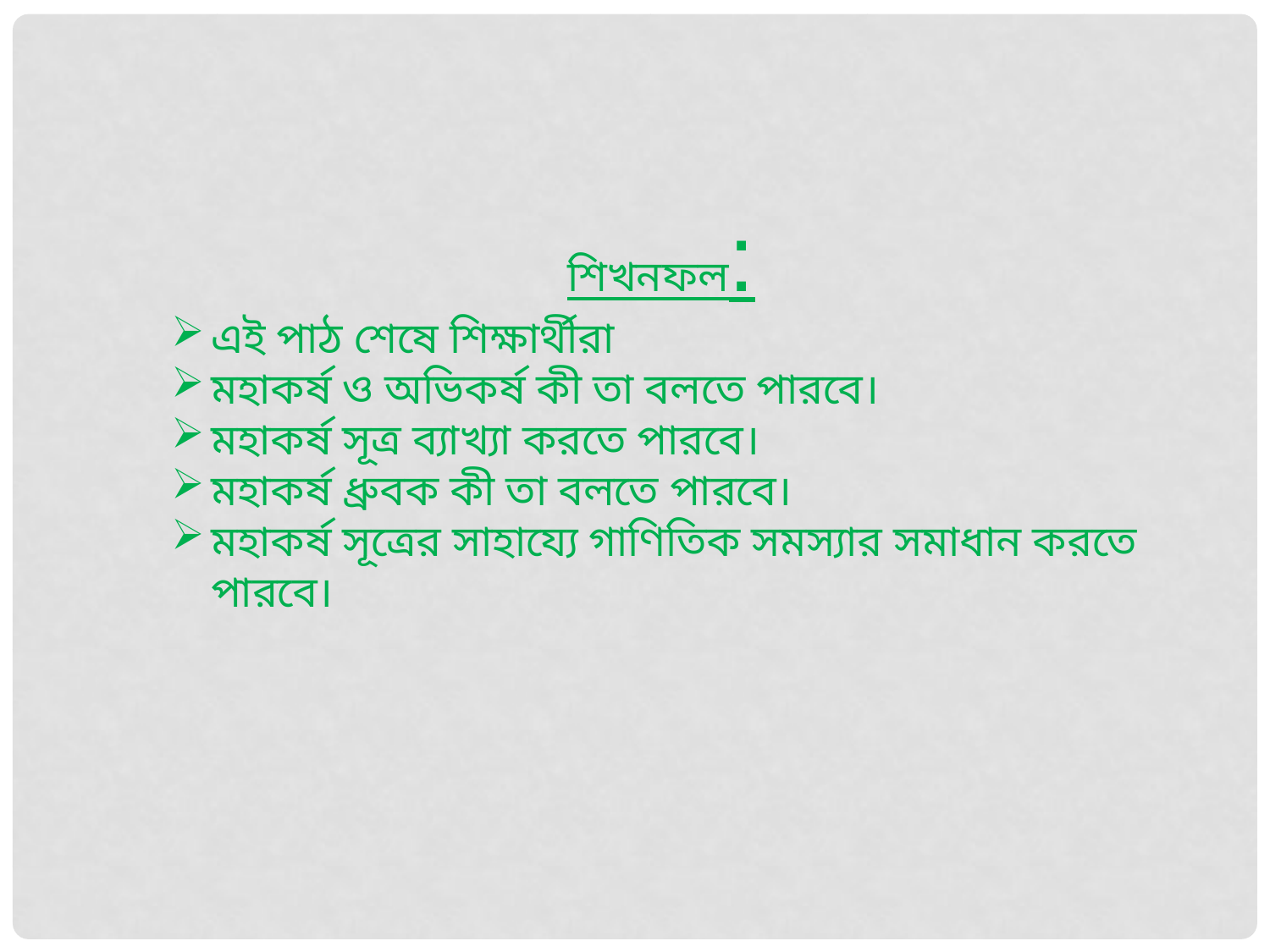

শিখনফল:
এই পাঠ শেষে শিক্ষার্থীরা
মহাকর্ষ ও অভিকর্ষ কী তা বলতে পারবে।
মহাকর্ষ সূত্র ব্যাখ্যা করতে পারবে।
মহাকর্ষ ধ্রুবক কী তা বলতে পারবে।
মহাকর্ষ সূত্রের সাহায্যে গাণিতিক সমস্যার সমাধান করতে পারবে।